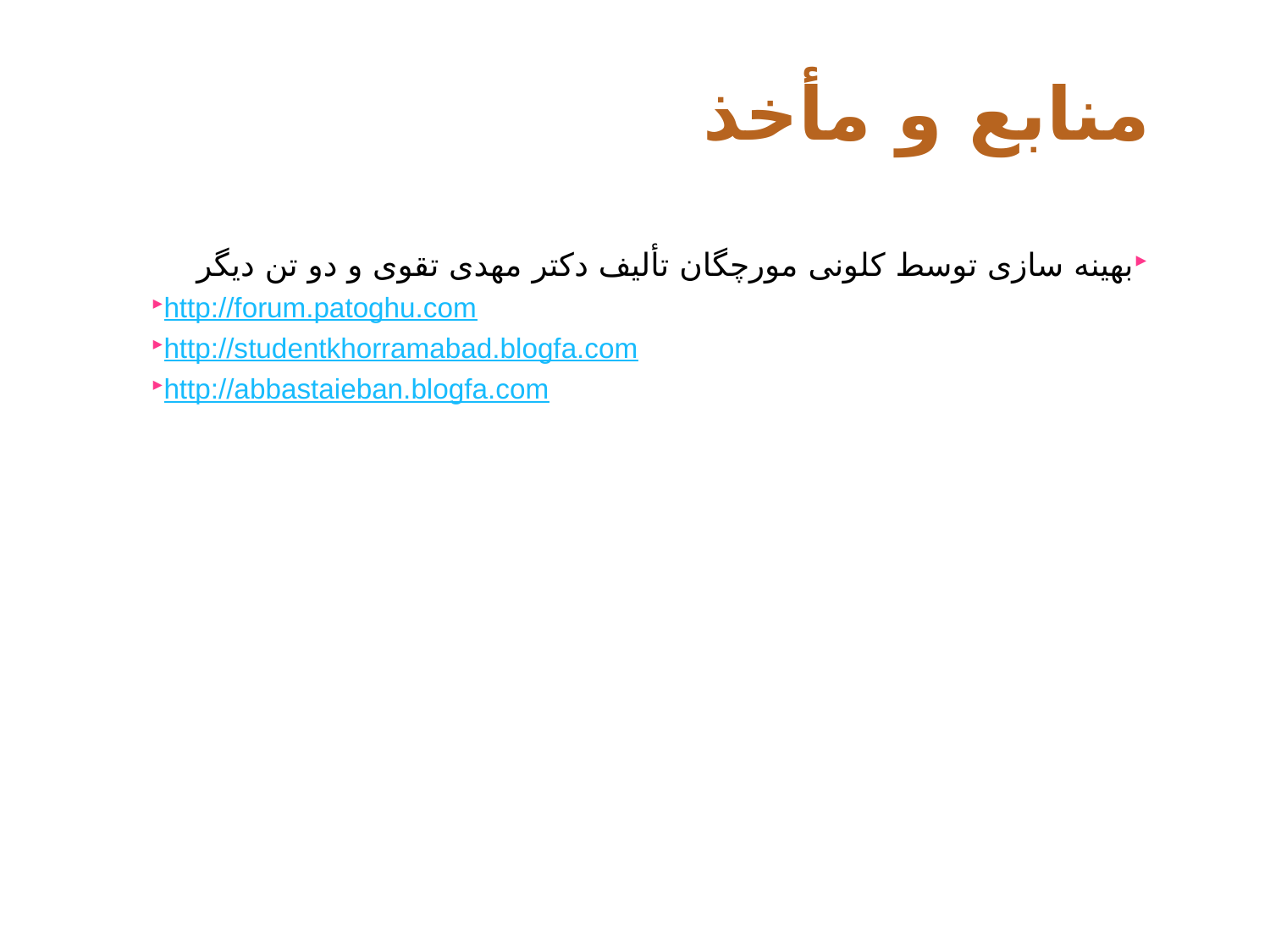

# منابع و مأخذ
بهینه سازی توسط کلونی مورچگان تألیف دکتر مهدی تقوی و دو تن دیگر
http://forum.patoghu.com
http://studentkhorramabad.blogfa.com
http://abbastaieban.blogfa.com